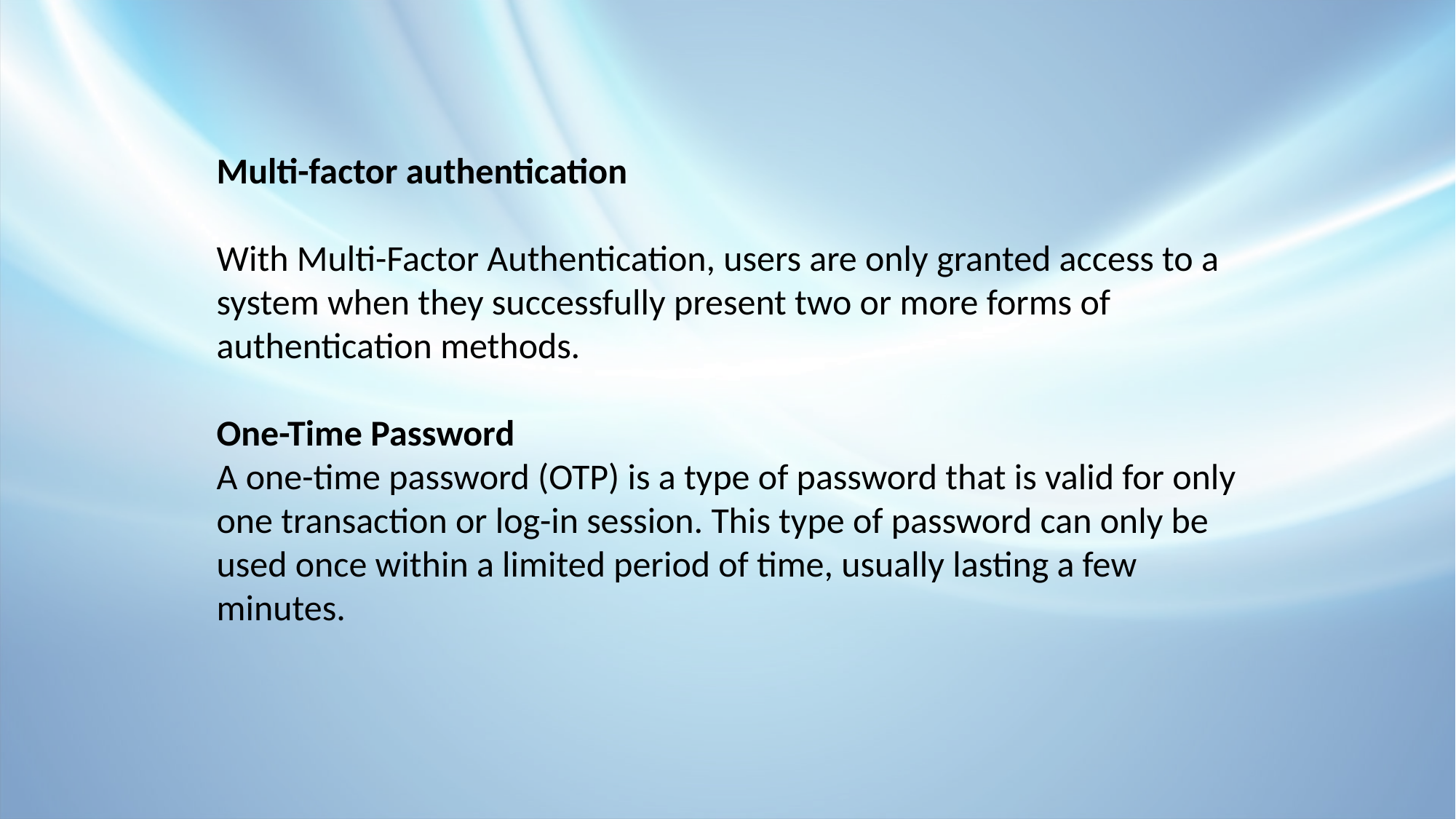

Multi-factor authentication

With Multi-Factor Authentication, users are only granted access to a system when they successfully present two or more forms of authentication methods.

One-Time Password
A one-time password (OTP) is a type of password that is valid for only one transaction or log-in session. This type of password can only be used once within a limited period of time, usually lasting a few minutes.